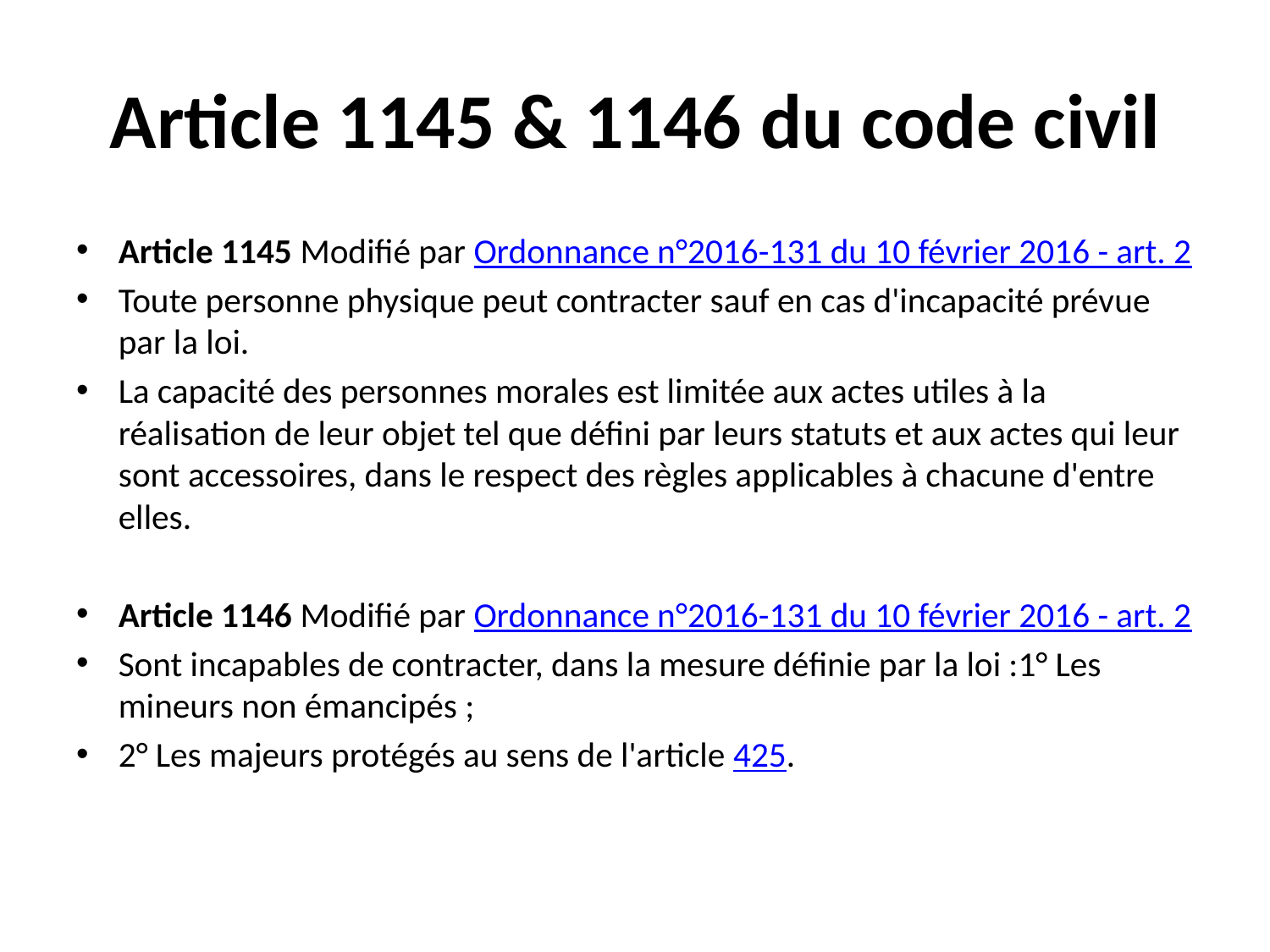

# Article 1145 & 1146 du code civil
Article 1145 Modifié par Ordonnance n°2016-131 du 10 février 2016 - art. 2
Toute personne physique peut contracter sauf en cas d'incapacité prévue par la loi.
La capacité des personnes morales est limitée aux actes utiles à la réalisation de leur objet tel que défini par leurs statuts et aux actes qui leur sont accessoires, dans le respect des règles applicables à chacune d'entre elles.

Article 1146 Modifié par Ordonnance n°2016-131 du 10 février 2016 - art. 2
Sont incapables de contracter, dans la mesure définie par la loi :1° Les mineurs non émancipés ;
2° Les majeurs protégés au sens de l'article 425.